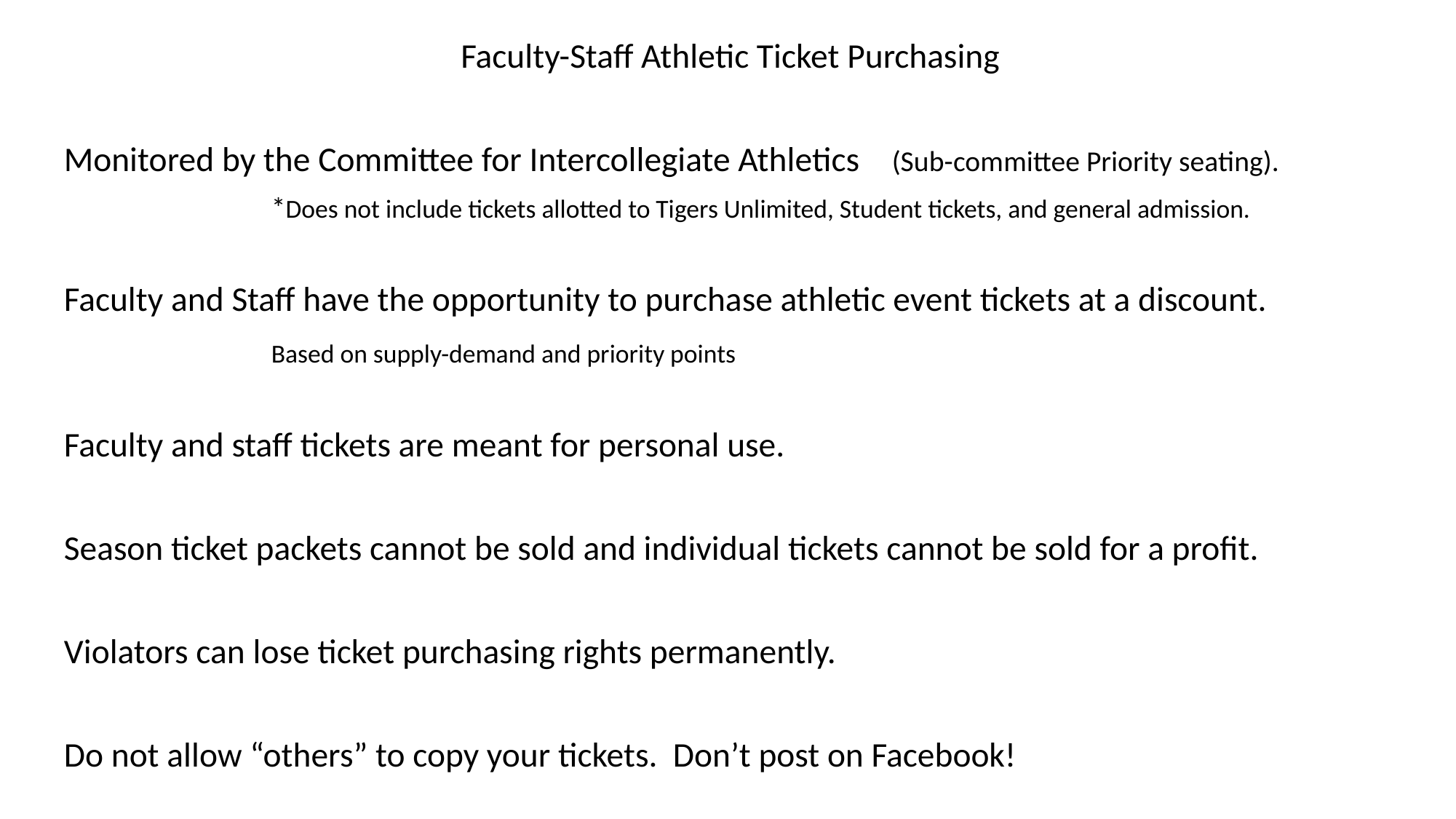

Faculty-Staff Athletic Ticket Purchasing

Monitored by the Committee for Intercollegiate Athletics    (Sub-committee Priority seating).
		*Does not include tickets allotted to Tigers Unlimited, Student tickets, and general admission.

Faculty and Staff have the opportunity to purchase athletic event tickets at a discount.
		Based on supply-demand and priority points

Faculty and staff tickets are meant for personal use.

Season ticket packets cannot be sold and individual tickets cannot be sold for a profit.

Violators can lose ticket purchasing rights permanently.

Do not allow “others” to copy your tickets.  Don’t post on Facebook!